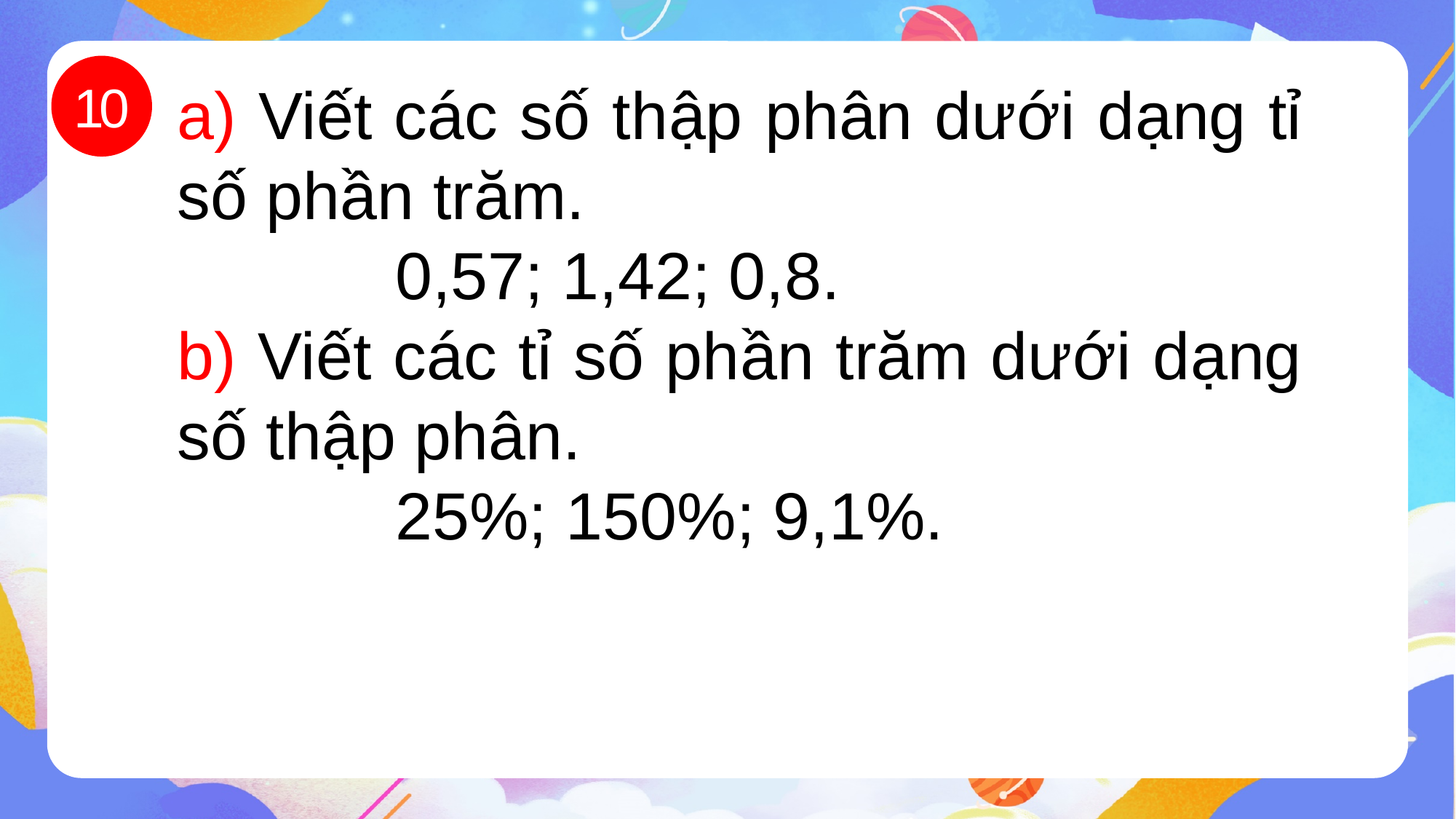

10
a) Viết các số thập phân dưới dạng tỉ số phần trăm.
		0,57; 1,42; 0,8.
b) Viết các tỉ số phần trăm dưới dạng số thập phân.
		25%; 150%; 9,1%.